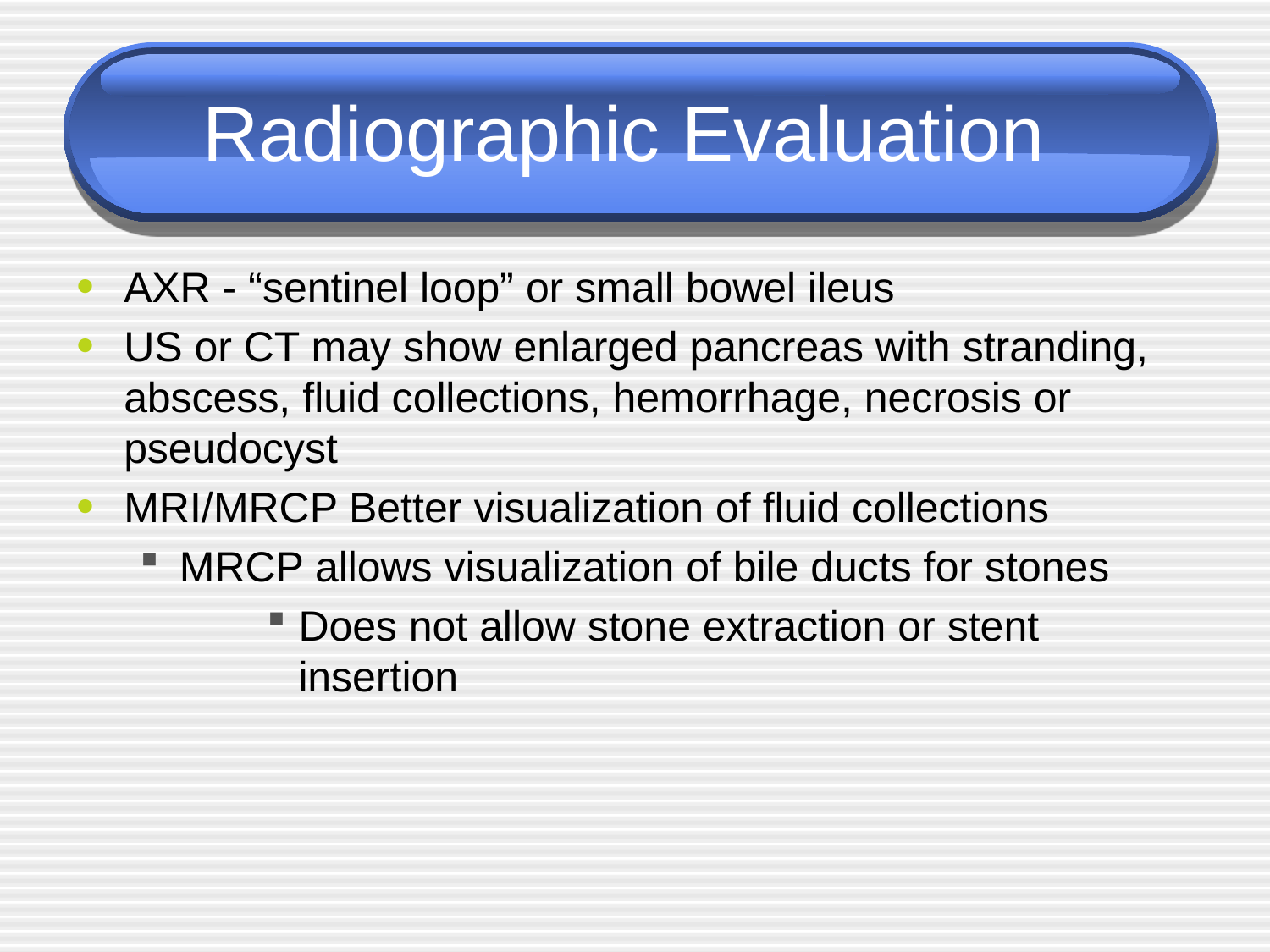

# Radiographic Evaluation
AXR - “sentinel loop” or small bowel ileus
US or CT may show enlarged pancreas with stranding, abscess, fluid collections, hemorrhage, necrosis or pseudocyst
MRI/MRCP Better visualization of fluid collections
MRCP allows visualization of bile ducts for stones
Does not allow stone extraction or stent insertion